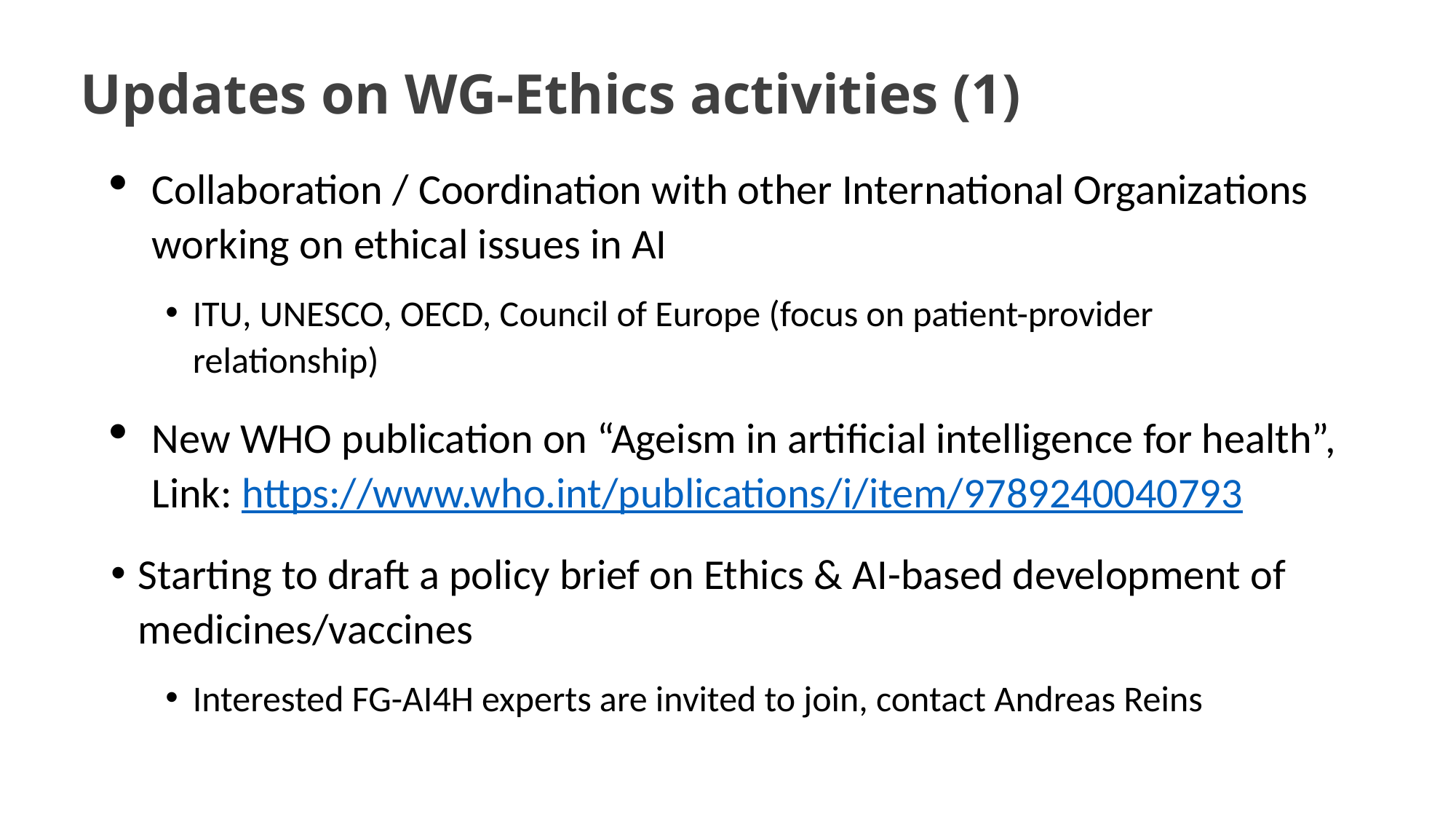

# Updates on WG-Ethics activities (1)
Collaboration / Coordination with other International Organizations working on ethical issues in AI
ITU, UNESCO, OECD, Council of Europe (focus on patient-provider relationship)
New WHO publication on “Ageism in artificial intelligence for health”, Link: https://www.who.int/publications/i/item/9789240040793
Starting to draft a policy brief on Ethics & AI-based development of medicines/vaccines
Interested FG-AI4H experts are invited to join, contact Andreas Reins